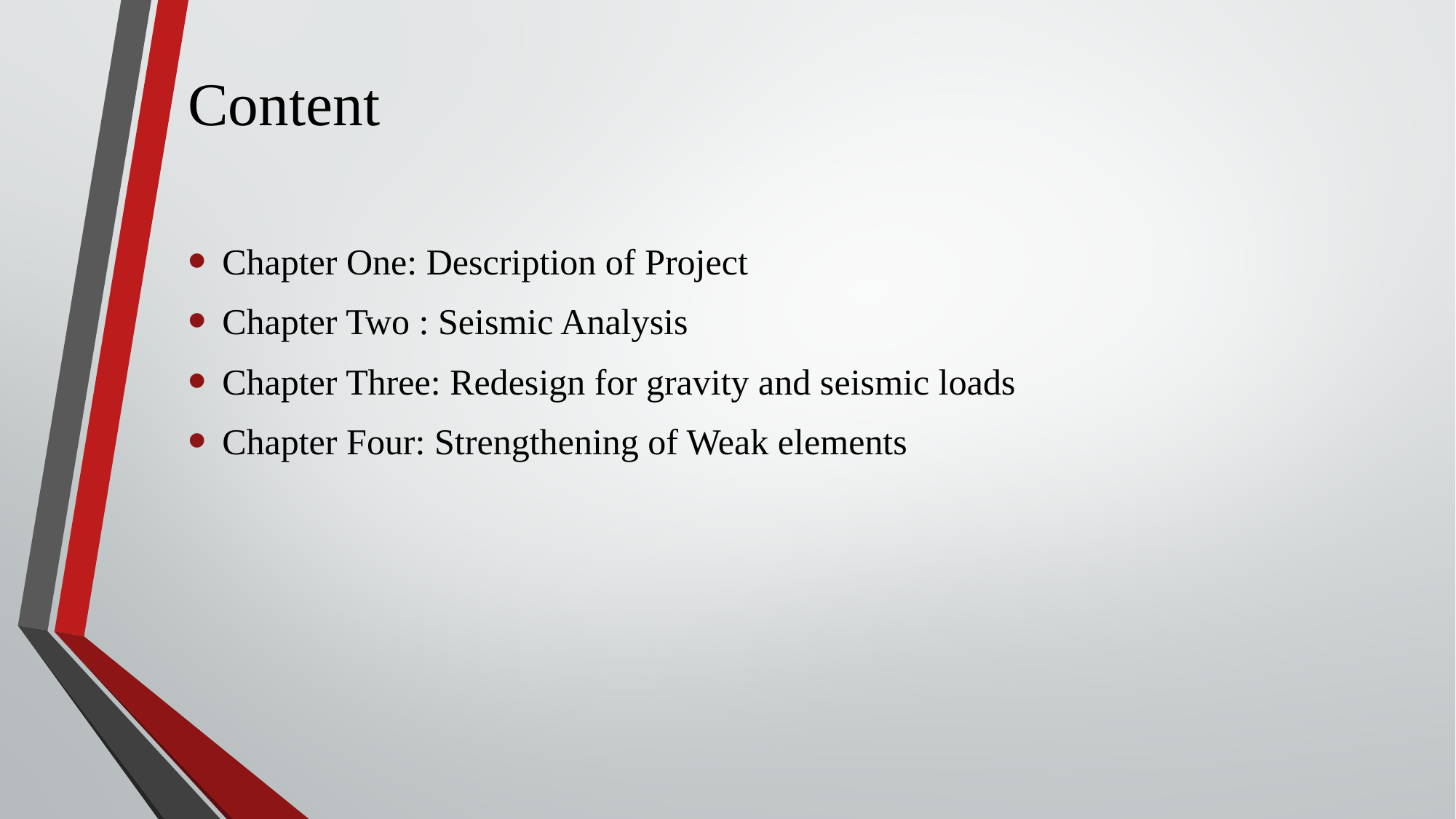

# Content
Chapter One: Description of Project
Chapter Two : Seismic Analysis
Chapter Three: Redesign for gravity and seismic loads
Chapter Four: Strengthening of Weak elements